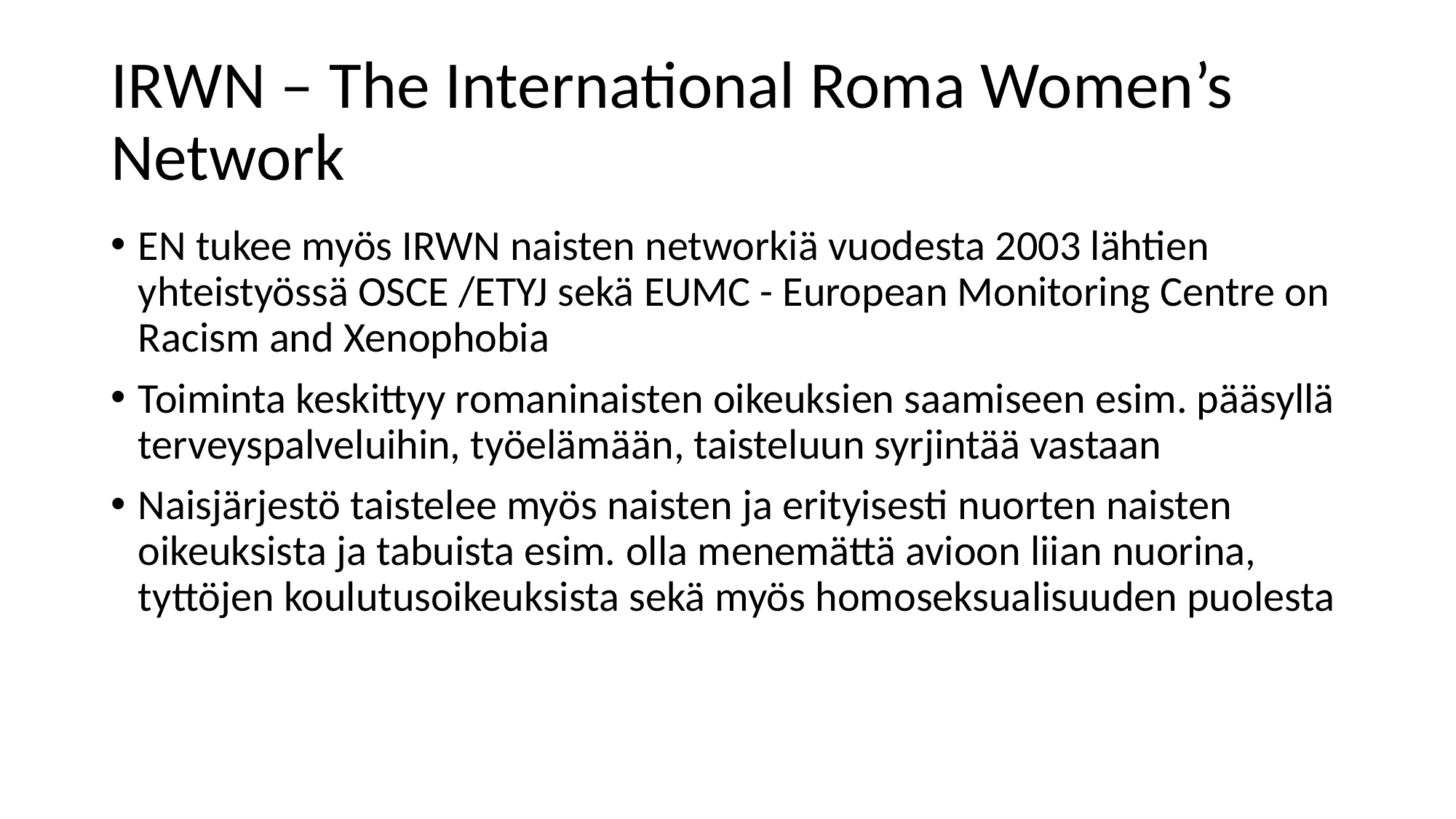

# IRWN – The International Roma Women’s Network
EN tukee myös IRWN naisten networkiä vuodesta 2003 lähtien yhteistyössä OSCE /ETYJ sekä EUMC - European Monitoring Centre on Racism and Xenophobia
Toiminta keskittyy romaninaisten oikeuksien saamiseen esim. pääsyllä terveyspalveluihin, työelämään, taisteluun syrjintää vastaan
Naisjärjestö taistelee myös naisten ja erityisesti nuorten naisten oikeuksista ja tabuista esim. olla menemättä avioon liian nuorina, tyttöjen koulutusoikeuksista sekä myös homoseksualisuuden puolesta